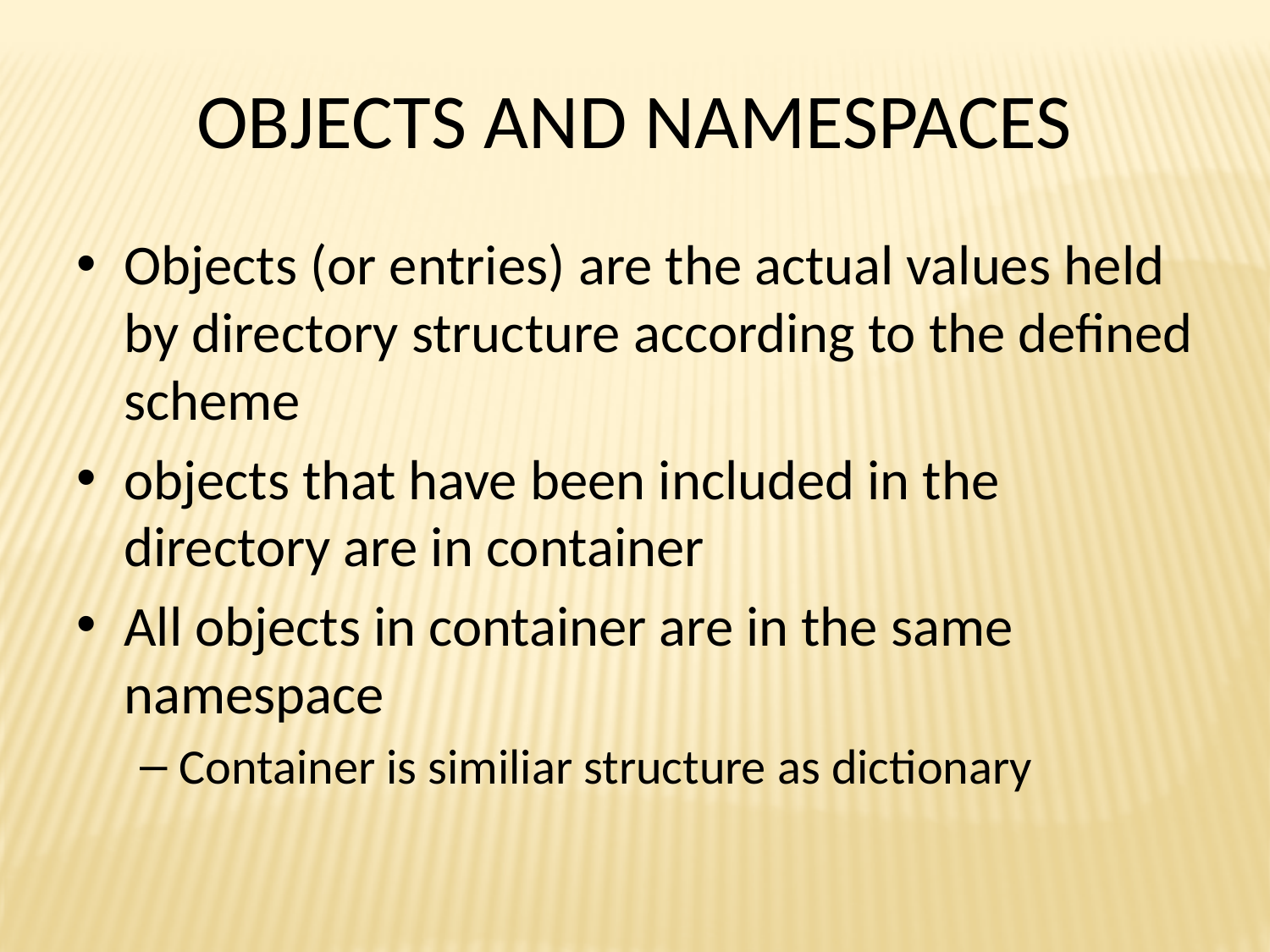

# OBJECTS AND NAMESPACES
Objects (or entries) are the actual values ​​held by directory structure according to the defined scheme
objects that have been included in the directory are in container
All objects in container are in the same namespace
Container is similiar structure as dictionary